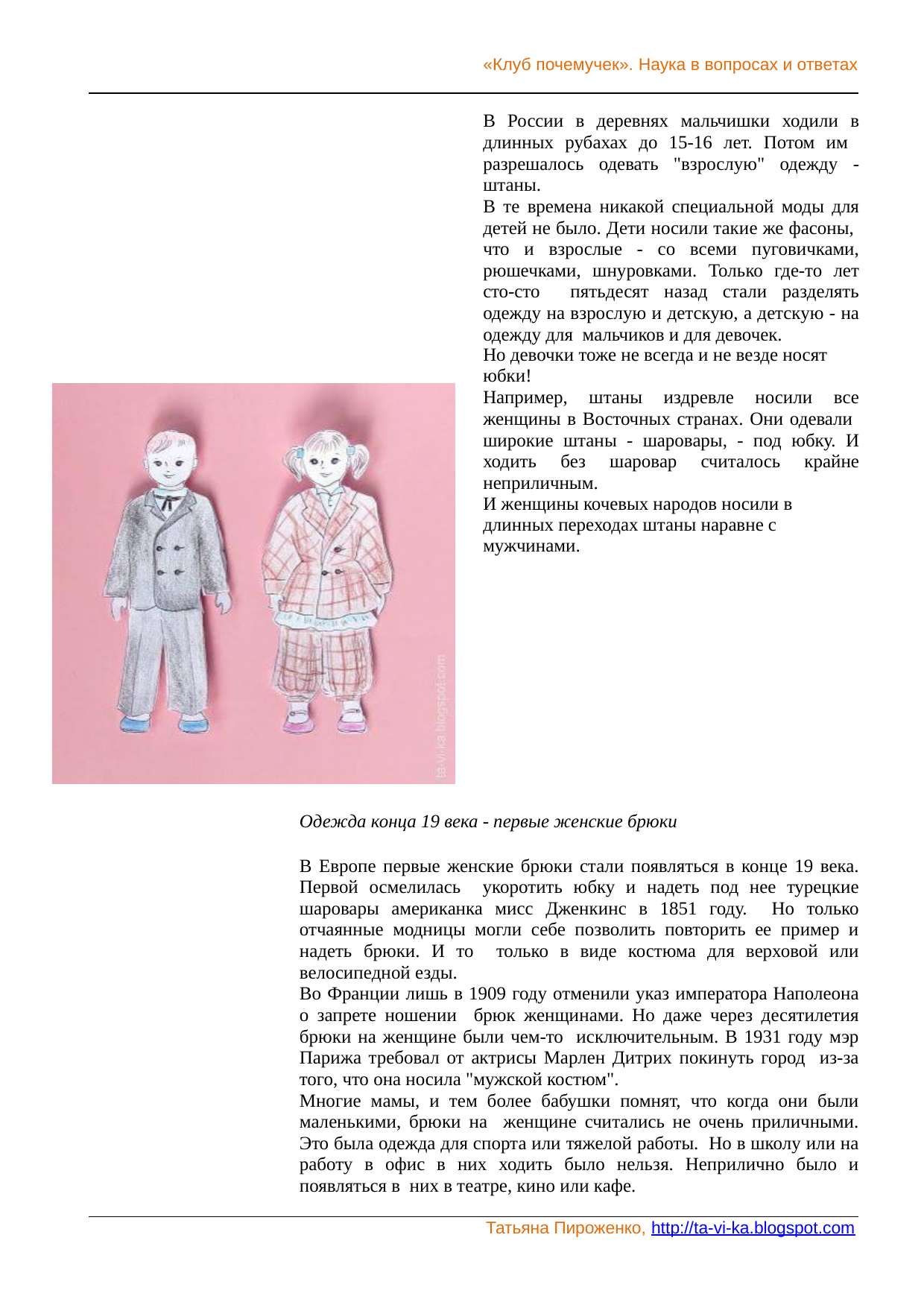

«Клуб почемучек». Наука в вопросах и ответах

В России в деревнях мальчишки ходили в длинных рубахах до 15-16 лет. Потом им  разрешалось одевать "взрослую" одежду - штаны.
В те времена никакой специальной моды для детей не было. Дети носили такие же фасоны,  что и взрослые - со всеми пуговичками, рюшечками, шнуровками. Только где-то лет сто-сто  пятьдесят назад стали разделять одежду на взрослую и детскую, а детскую - на одежду для  мальчиков и для девочек.
Но девочки тоже не всегда и не везде носят юбки!
Например, штаны издревле носили все женщины в Восточных странах. Они одевали  широкие штаны - шаровары, - под юбку. И ходить без шаровар считалось крайне неприличным.
И женщины кочевых народов носили в длинных переходах штаны наравне с мужчинами.

Одежда конца 19 века - первые женские брюки

В Европе первые женские брюки стали появляться в конце 19 века. Первой осмелилась  укоротить юбку и надеть под нее турецкие шаровары американка мисс Дженкинс в 1851 году.  Но только отчаянные модницы могли себе позволить повторить ее пример и надеть брюки. И то  только в виде костюма для верховой или велосипедной езды.
Во Франции лишь в 1909 году отменили указ императора Наполеона о запрете ношении  брюк женщинами. Но даже через десятилетия брюки на женщине были чем-то  исключительным. В 1931 году мэр Парижа требовал от актрисы Марлен Дитрих покинуть город  из-за того, что она носила "мужской костюм".
Многие мамы, и тем более бабушки помнят, что когда они были маленькими, брюки на  женщине считались не очень приличными. Это была одежда для спорта или тяжелой работы.  Но в школу или на работу в офис в них ходить было нельзя. Неприлично было и появляться в  них в театре, кино или кафе.
Татьяна Пироженко, http://ta-vi-ka.blogspot.com